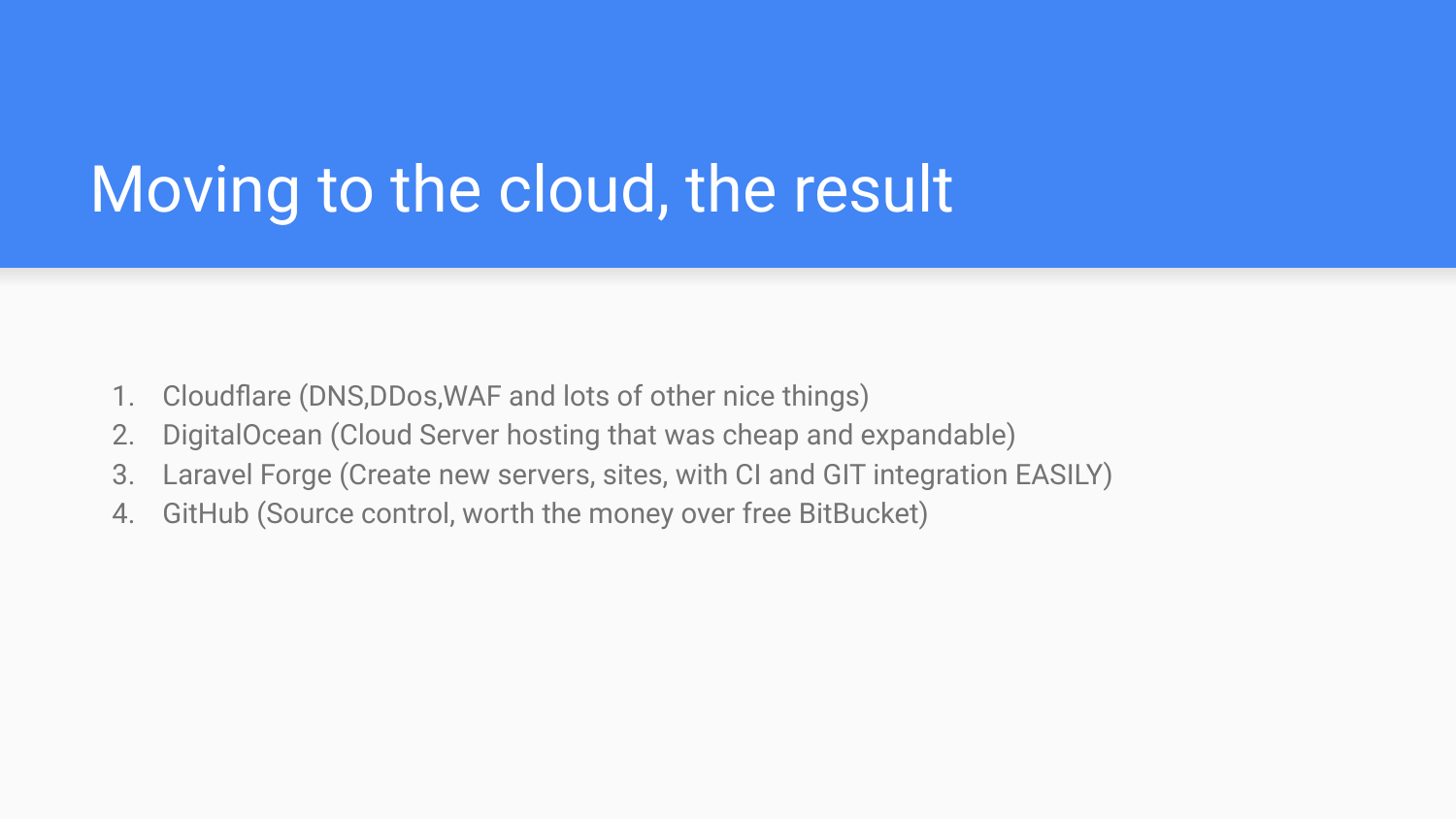

# Moving to the cloud, the result

Cloudflare (DNS,DDos,WAF and lots of other nice things)
DigitalOcean (Cloud Server hosting that was cheap and expandable)
Laravel Forge (Create new servers, sites, with CI and GIT integration EASILY)
GitHub (Source control, worth the money over free BitBucket)